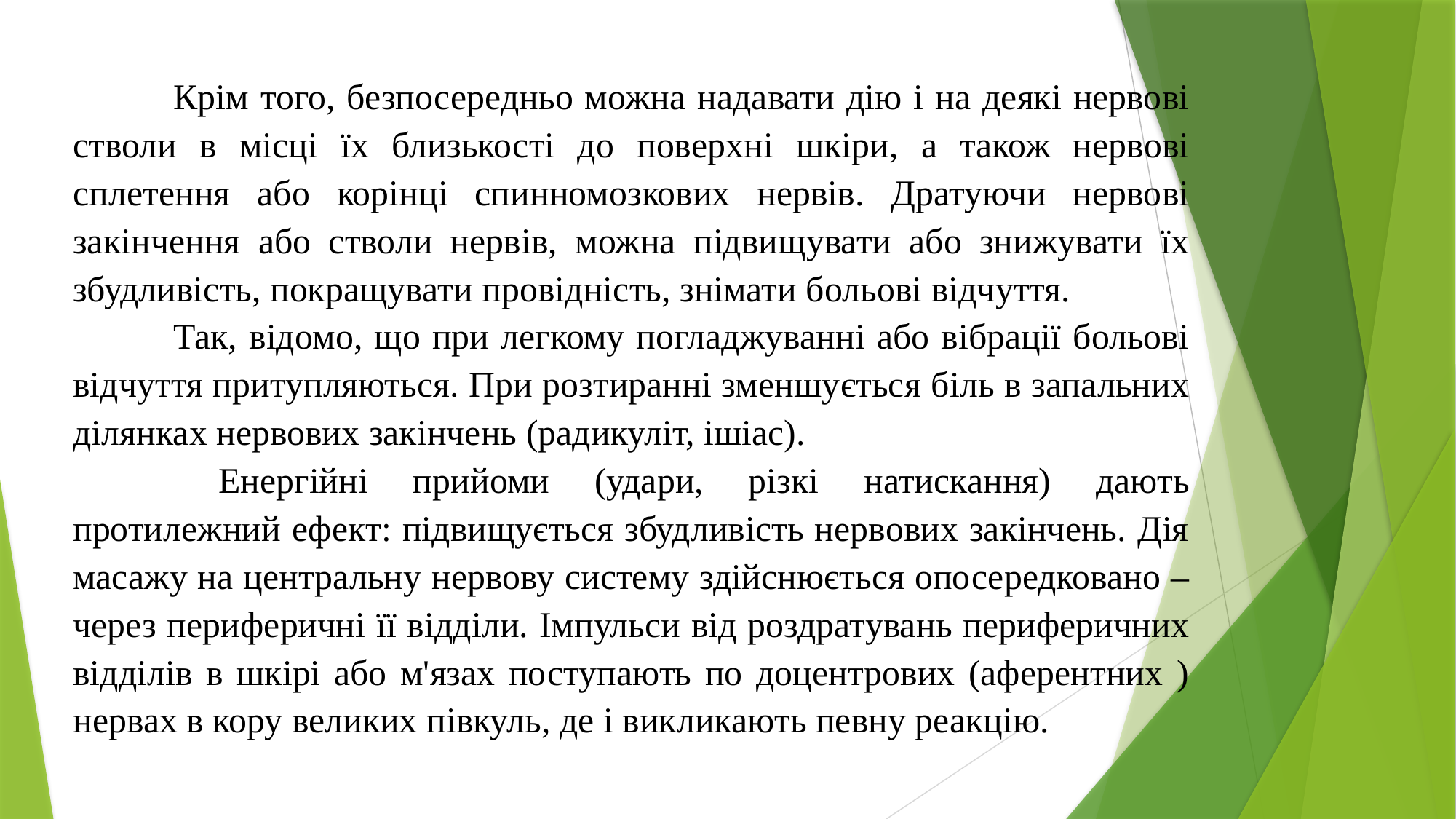

Крім того, безпосередньо можна надавати дію і на деякі нервові стволи в місці їх близькості до поверхні шкіри, а також нервові сплетення або корінці спинномозкових нервів. Дратуючи нервові закінчення або стволи нервів, можна підвищувати або знижувати їх збудливість, покращувати провідність, знімати больові відчуття.
	Так, відомо, що при легкому погладжуванні або вібрації больові відчуття притупляються. При розтиранні зменшується біль в запальних ділянках нервових закінчень (радикуліт, ішіас).
	 Енергійні прийоми (удари, різкі натискання) дають протилежний ефект: підвищується збудливість нервових закінчень. Дія масажу на центральну нервову систему здійснюється опосередковано – через периферичні її відділи. Імпульси від роздратувань периферичних відділів в шкірі або м'язах поступають по доцентрових (аферентних ) нервах в кору великих півкуль, де і викликають певну реакцію.